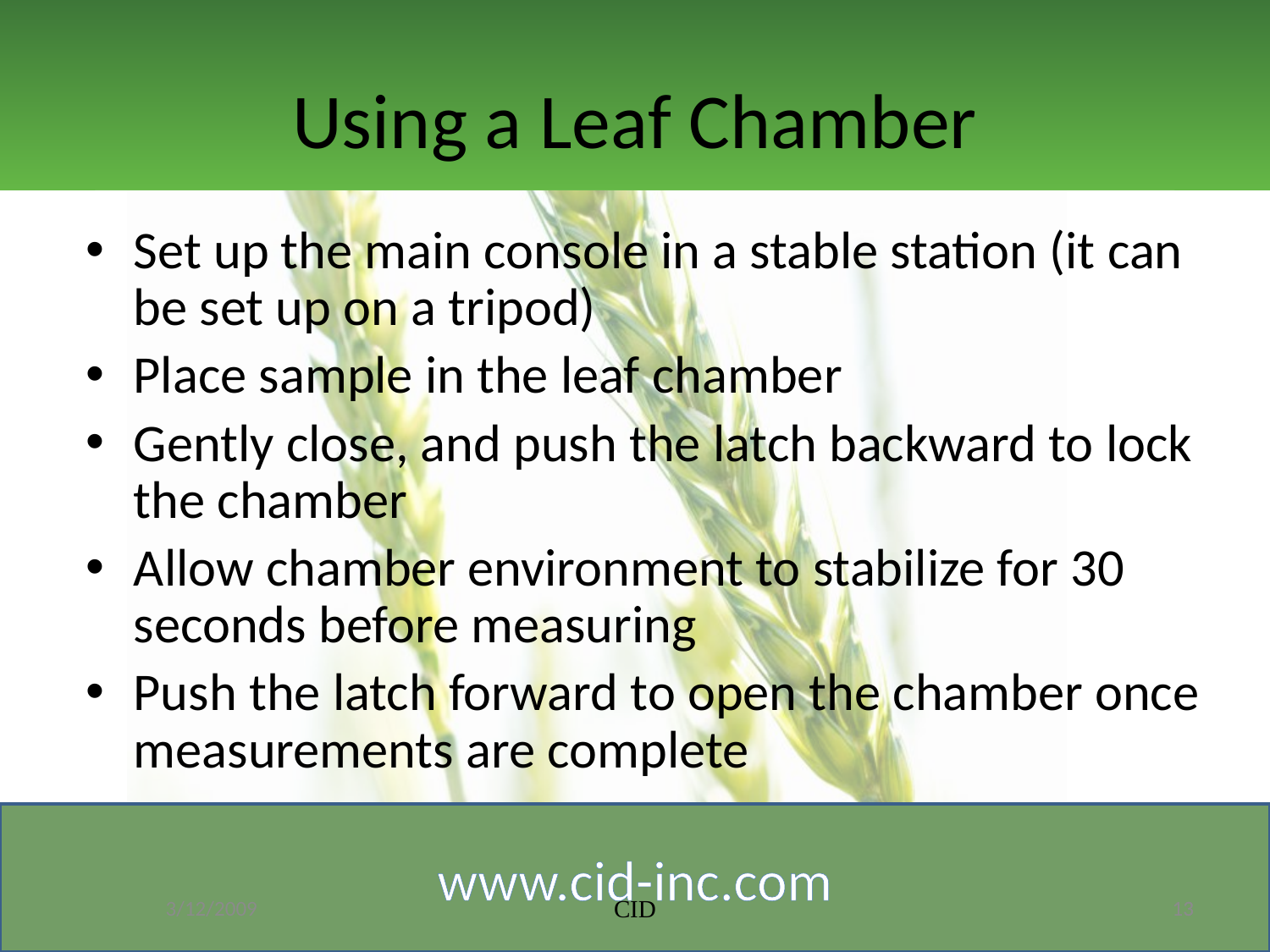

# Using a Leaf Chamber
Set up the main console in a stable station (it can be set up on a tripod)
Place sample in the leaf chamber
Gently close, and push the latch backward to lock the chamber
Allow chamber environment to stabilize for 30 seconds before measuring
Push the latch forward to open the chamber once measurements are complete
3/12/2009
CID
13